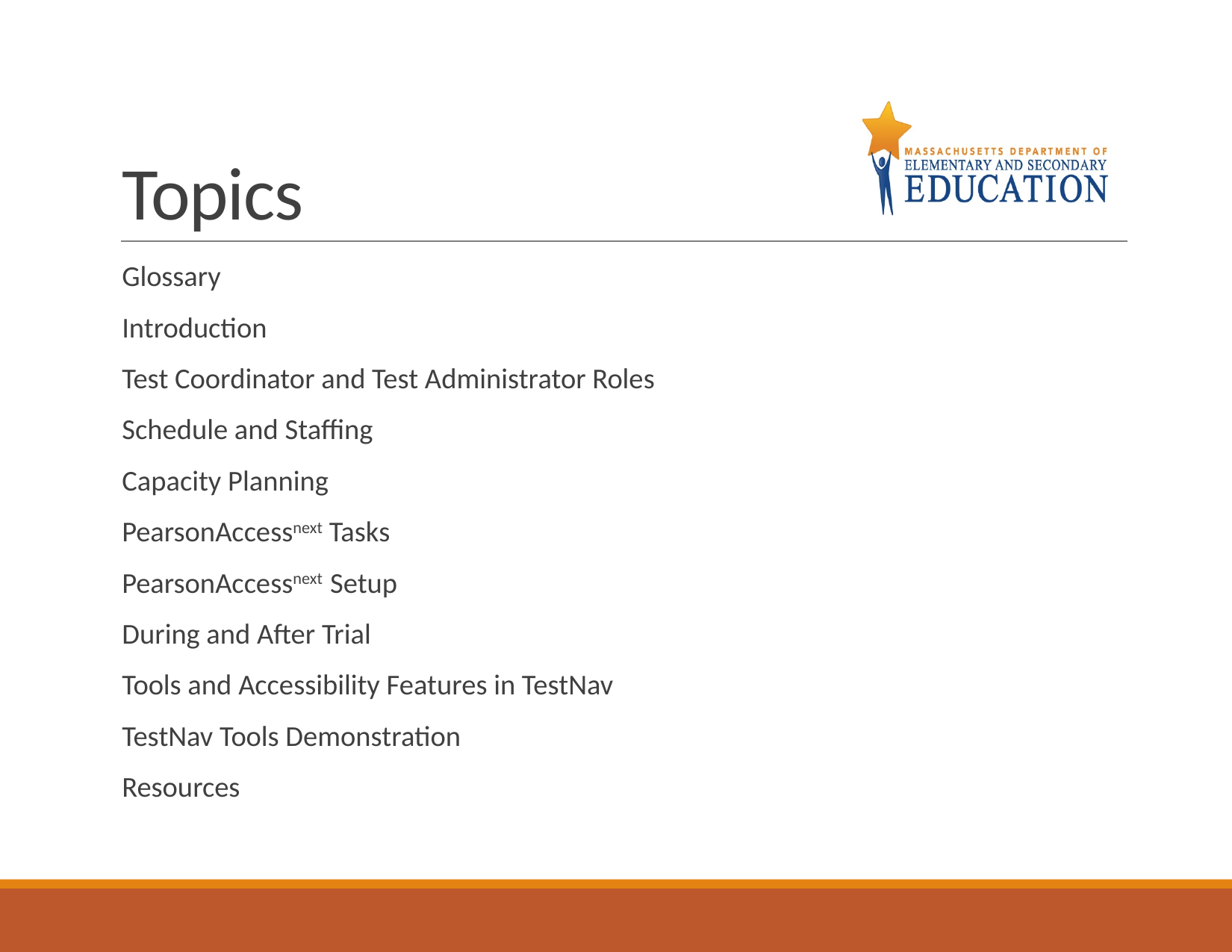

# Topics
Glossary
Introduction
Test Coordinator and Test Administrator Roles
Schedule and Staffing
Capacity Planning
PearsonAccessnext Tasks
PearsonAccessnext  Setup
During and After Trial
Tools and Accessibility Features in TestNav
TestNav Tools Demonstration
Resources